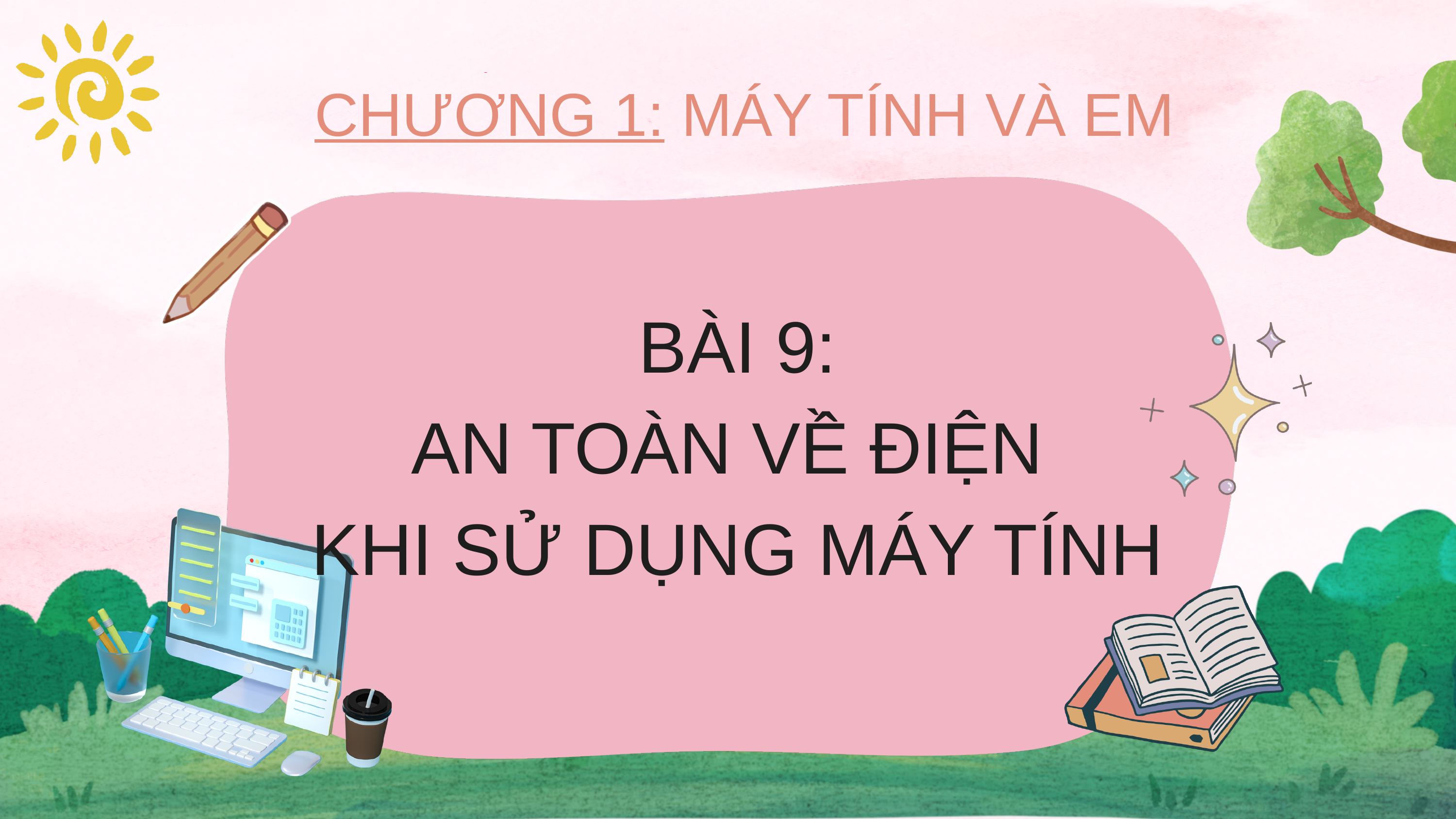

CHƯƠNG 1: MÁY TÍNH VÀ EM

BÀI 9:
AN TOÀN VỀ ĐIỆN
KHI SỬ DỤNG MÁY TÍNH